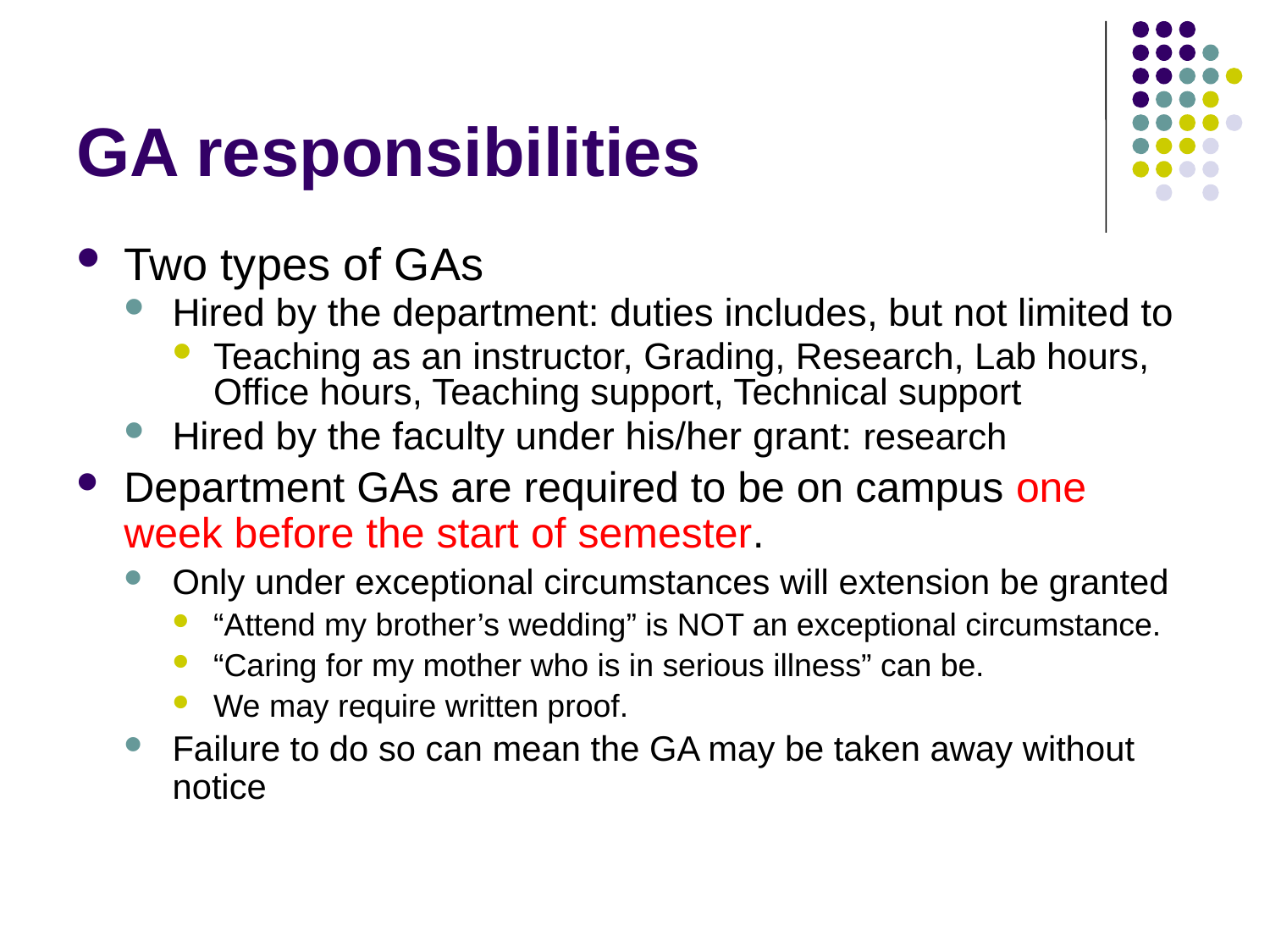

# GA responsibilities
Two types of GAs
Hired by the department: duties includes, but not limited to
Teaching as an instructor, Grading, Research, Lab hours, Office hours, Teaching support, Technical support
Hired by the faculty under his/her grant: research
Department GAs are required to be on campus one week before the start of semester.
Only under exceptional circumstances will extension be granted
“Attend my brother’s wedding” is NOT an exceptional circumstance.
“Caring for my mother who is in serious illness” can be.
We may require written proof.
Failure to do so can mean the GA may be taken away without notice